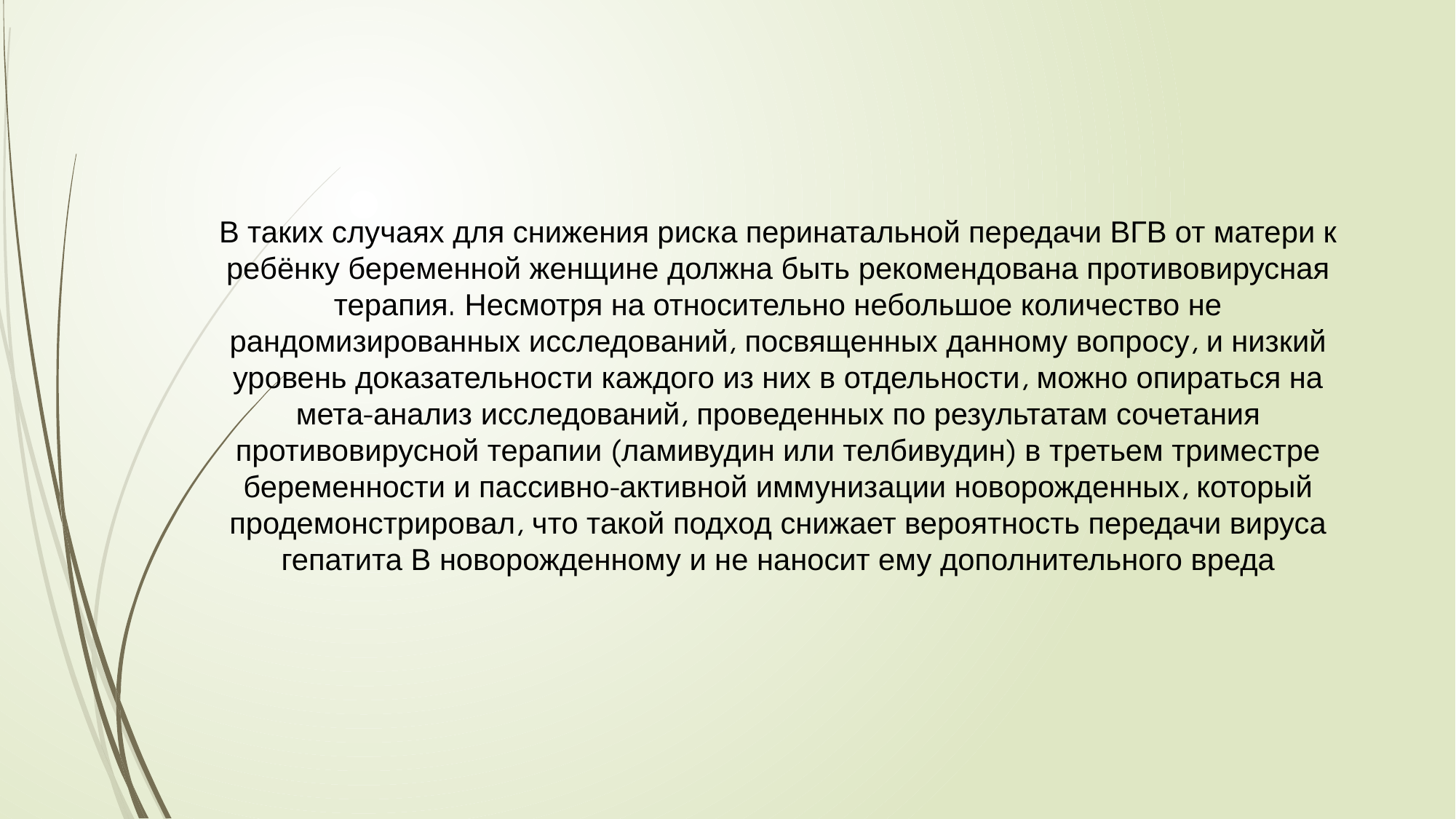

В таких случаях для снижения риска перинатальной передачи ВГВ от матери к ребёнку беременной женщине должна быть рекомендована противовирусная терапия. Несмотря на относительно небольшое количество не рандомизированных исследований, посвященных данному вопросу, и низкий уровень доказательности каждого из них в отдельности, можно опираться на мета-анализ исследований, проведенных по результатам сочетания противовирусной терапии (ламивудин или телбивудин) в третьем триместре беременности и пассивно-активной иммунизации новорожденных, который продемонстрировал, что такой подход снижает вероятность передачи вируса гепатита В новорожденному и не наносит ему дополнительного вреда